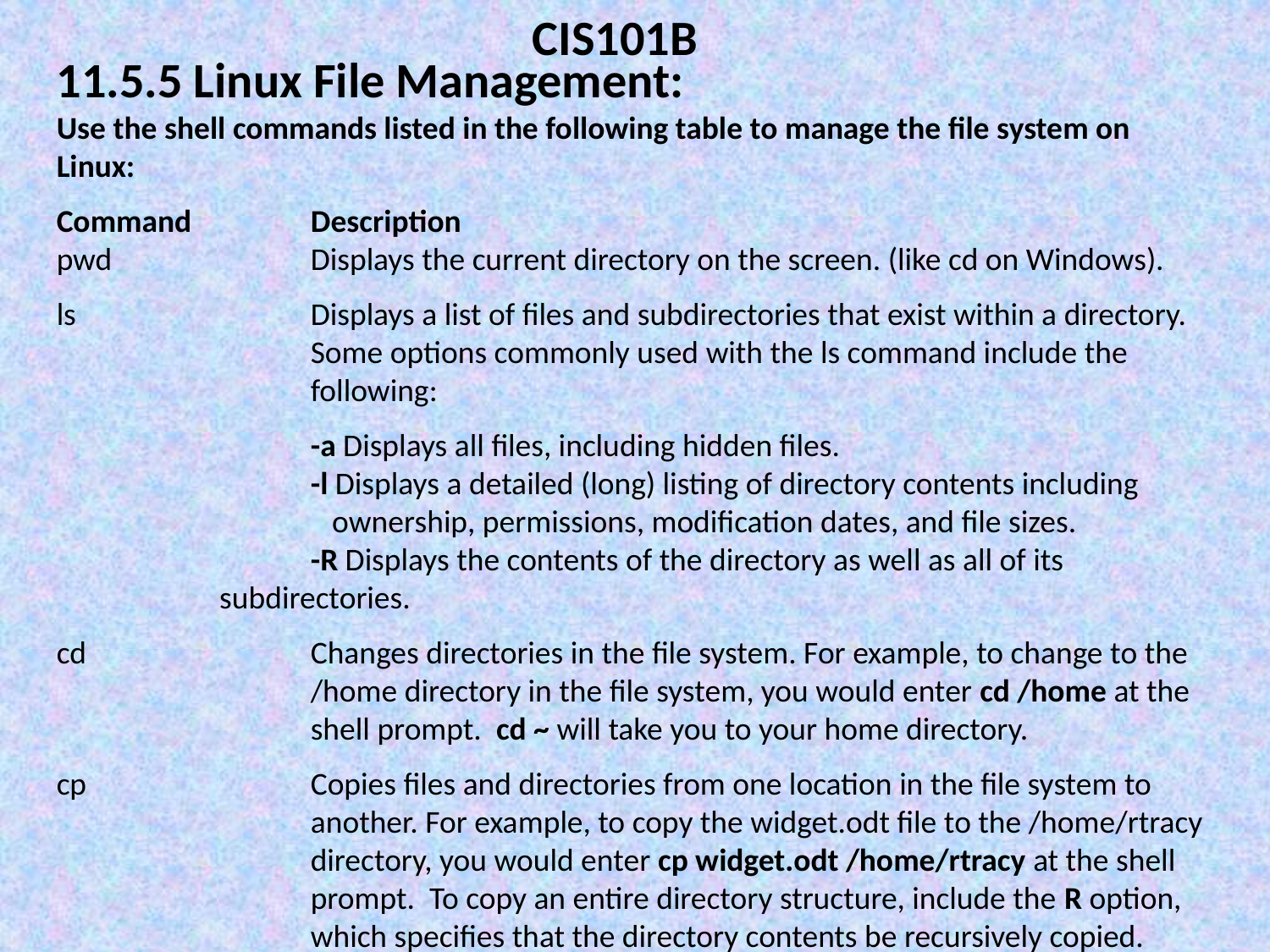

CIS101B
11.5.5 Linux File Management:
Use the shell commands listed in the following table to manage the file system on Linux:

Command 	Description
pwd		Displays the current directory on the screen. (like cd on Windows).

ls		Displays a list of files and subdirectories that exist within a directory. 			Some options commonly used with the ls command include the 			following:

		-a Displays all files, including hidden files.
		-l Displays a detailed (long) listing of directory contents including 			   ownership, permissions, modification dates, and file sizes.
		-R Displays the contents of the directory as well as all of its 			     subdirectories.

cd		Changes directories in the file system. For example, to change to the 			/home directory in the file system, you would enter cd /home at the
		shell prompt.  cd ~ will take you to your home directory.

cp		Copies files and directories from one location in the file system to 			another. For example, to copy the widget.odt file to the /home/rtracy 		directory, you would enter cp widget.odt /home/rtracy at the shell 			prompt.  To copy an entire directory structure, include the R option,
		which specifies that the directory contents be recursively copied.